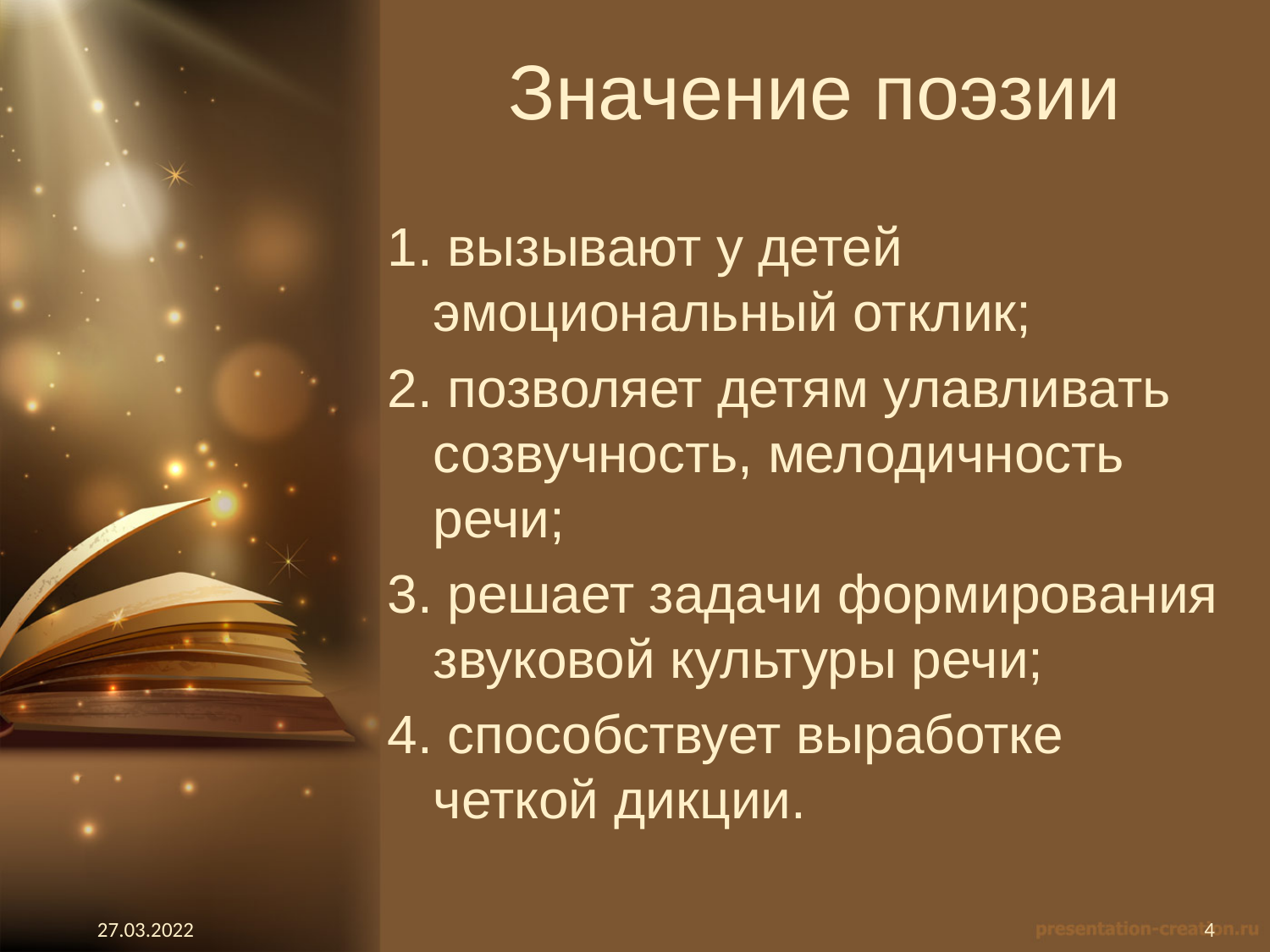

# Значение поэзии
1. вызывают у детей эмоциональный отклик;
2. позволяет детям улавливать созвучность, мелодичность речи;
3. решает задачи формирования звуковой культуры речи;
4. способствует выработке четкой дикции.